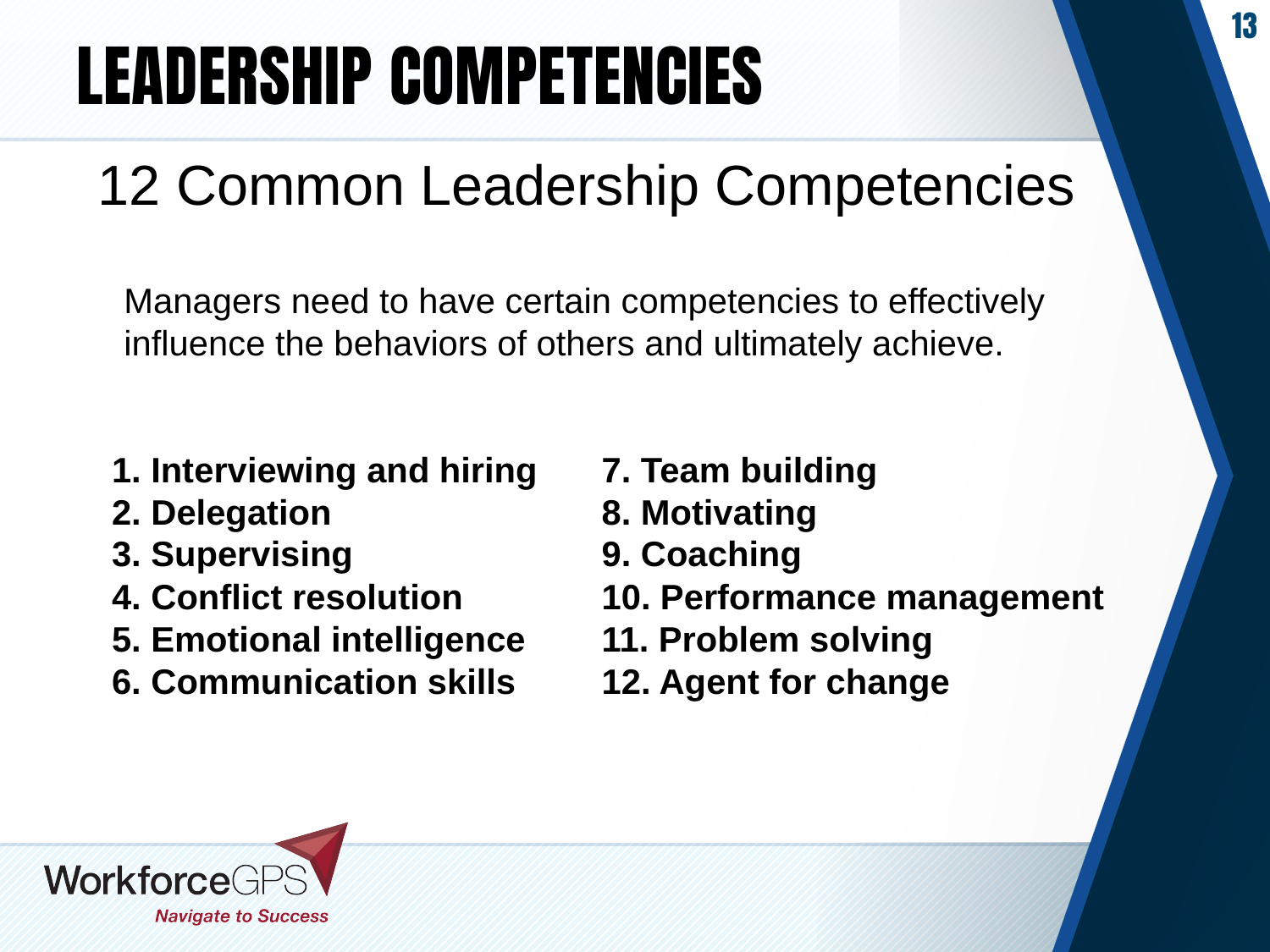

# Leadership Competencies
12 Common Leadership Competencies
Managers need to have certain competencies to effectively influence the behaviors of others and ultimately achieve.
1. Interviewing and hiring
2. Delegation
3. Supervising
4. Conflict resolution
5. Emotional intelligence
6. Communication skills
7. Team building
8. Motivating
9. Coaching
10. Performance management
11. Problem solving
12. Agent for change